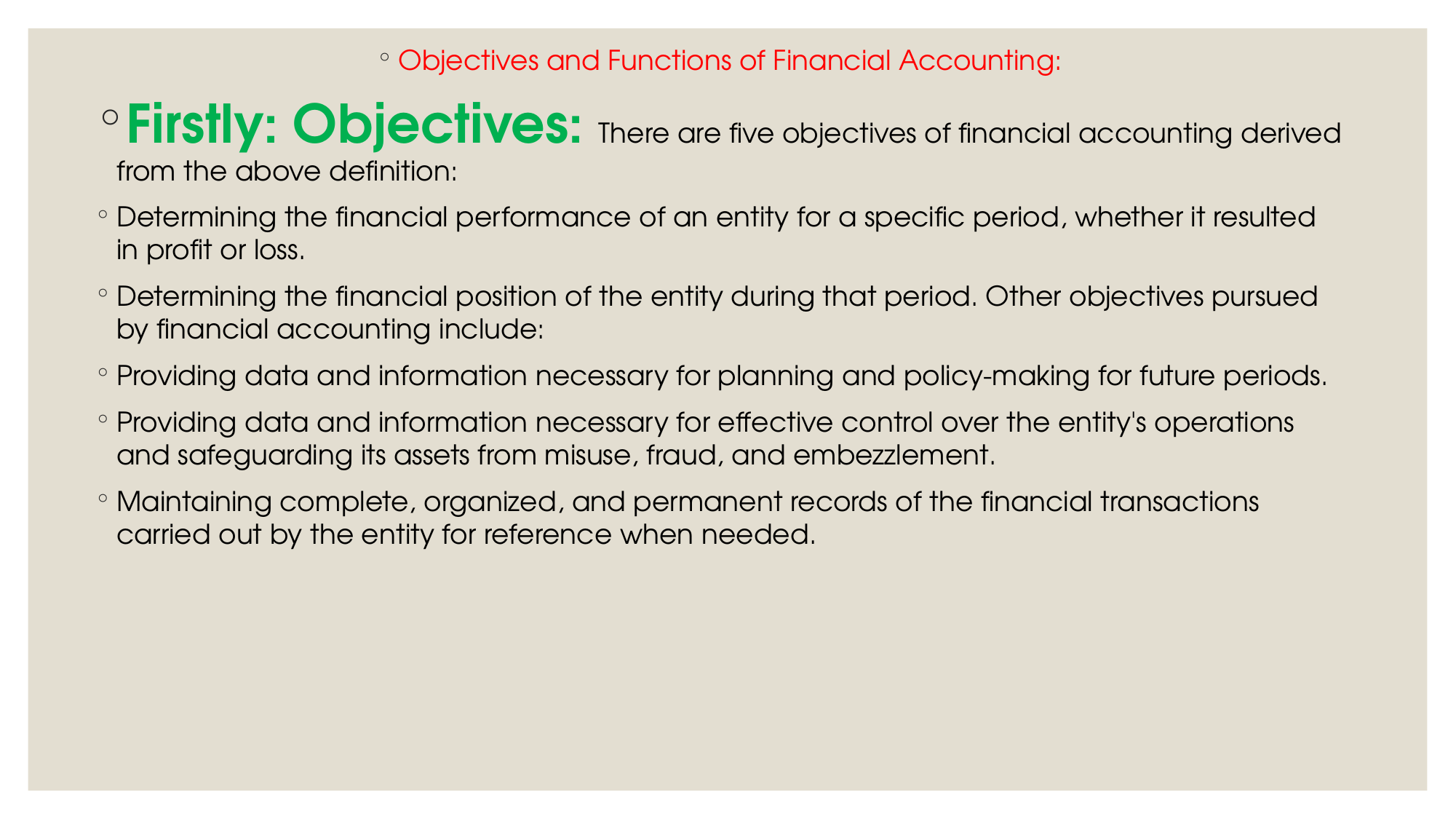

Objectives and Functions of Financial Accounting:
Firstly: Objectives: There are five objectives of financial accounting derived from the above definition:
Determining the financial performance of an entity for a specific period, whether it resulted in profit or loss.
Determining the financial position of the entity during that period. Other objectives pursued by financial accounting include:
Providing data and information necessary for planning and policy-making for future periods.
Providing data and information necessary for effective control over the entity's operations and safeguarding its assets from misuse, fraud, and embezzlement.
Maintaining complete, organized, and permanent records of the financial transactions carried out by the entity for reference when needed.